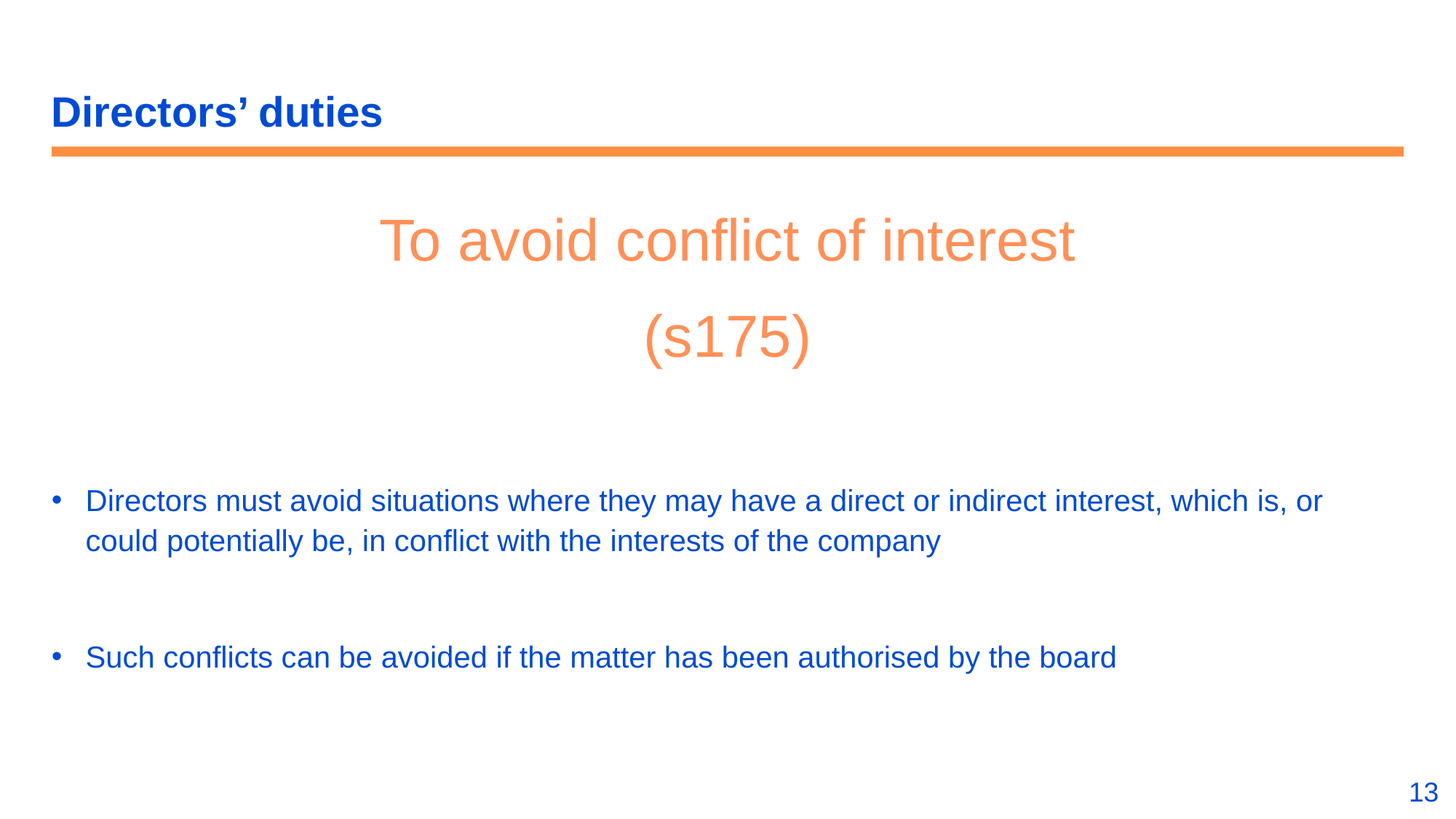

# Directors’ duties
To avoid conflict of interest
(s175)

Directors must avoid situations where they may have a direct or indirect interest, which is, or could potentially be, in conflict with the interests of the company

Such conflicts can be avoided if the matter has been authorised by the board